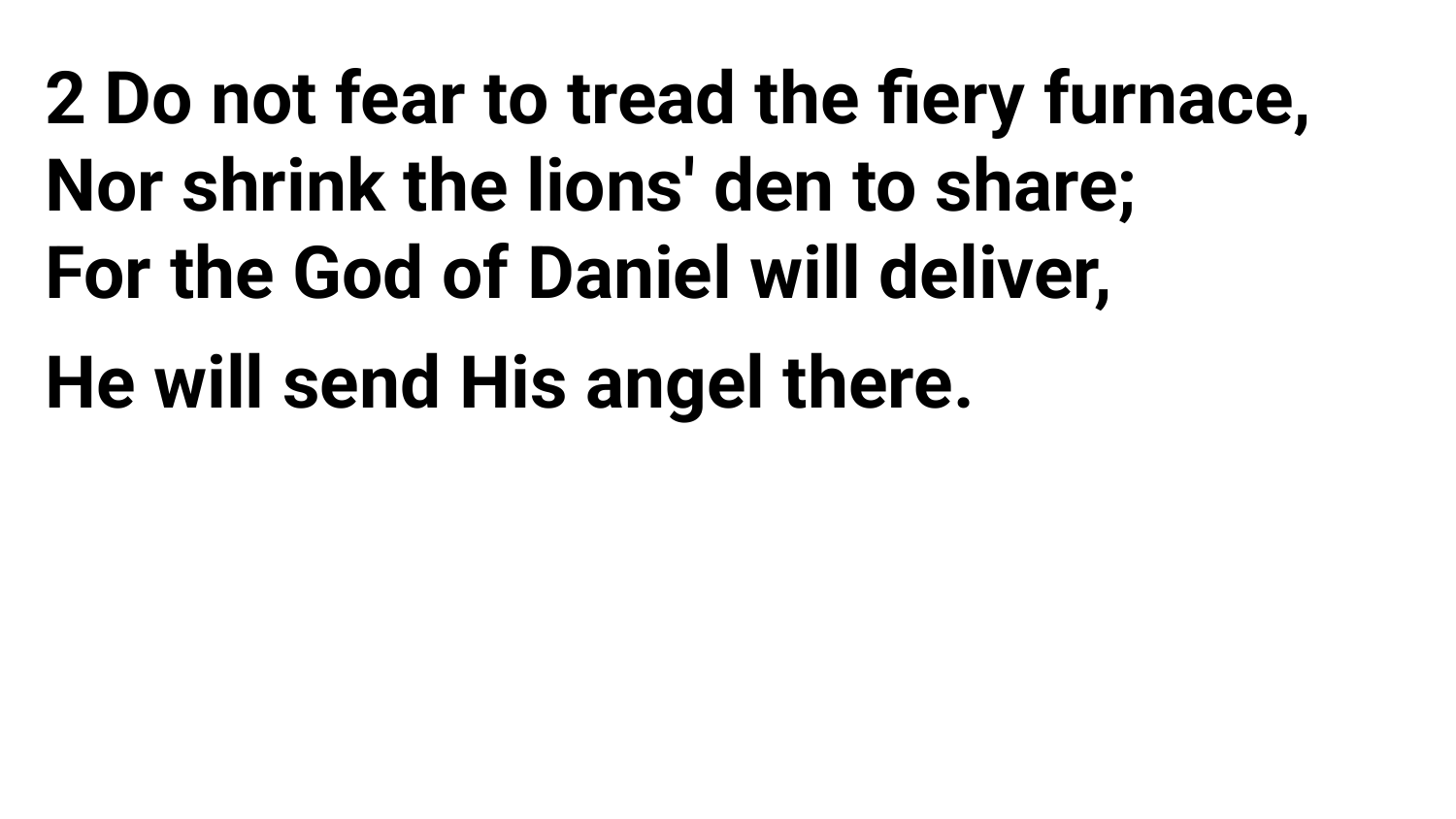

2 Do not fear to tread the fiery furnace,
Nor shrink the lions' den to share;
For the God of Daniel will deliver,
He will send His angel there.